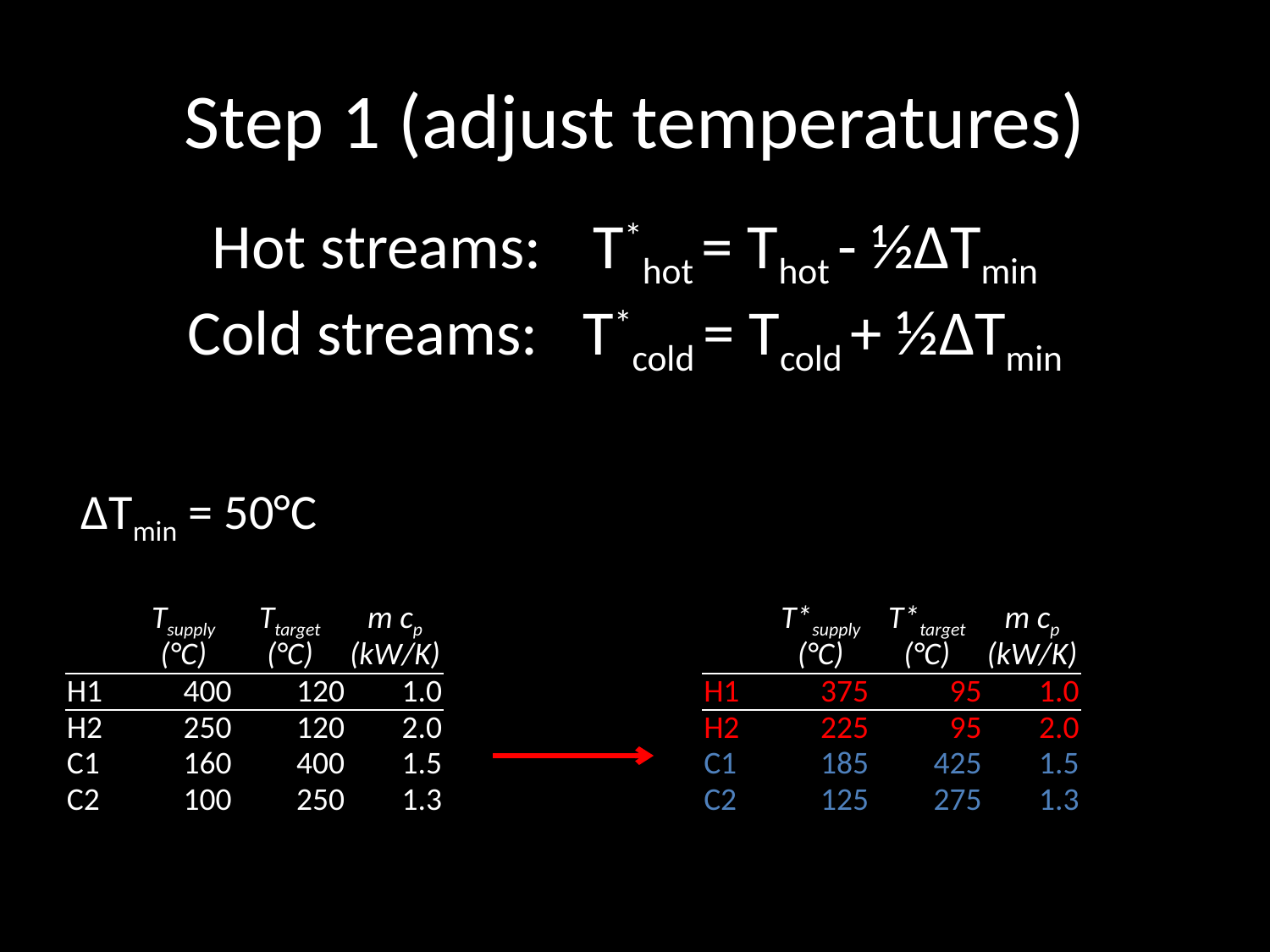

# Step 1 (adjust temperatures)
Hot streams: 	T*hot = Thot - ½∆Tmin
Cold streams:	 T*cold = Tcold + ½∆Tmin

∆Tmin = 50°C
|  | Tsupply (°C) | Ttarget (°C) | m cp (kW/K) |
| --- | --- | --- | --- |
| H1 | 400 | 120 | 1.0 |
| H2 | 250 | 120 | 2.0 |
| C1 | 160 | 400 | 1.5 |
| C2 | 100 | 250 | 1.3 |
|  | T\*supply (°C) | T\*target (°C) | m cp (kW/K) |
| --- | --- | --- | --- |
| H1 | 375 | 95 | 1.0 |
| H2 | 225 | 95 | 2.0 |
| C1 | 185 | 425 | 1.5 |
| C2 | 125 | 275 | 1.3 |